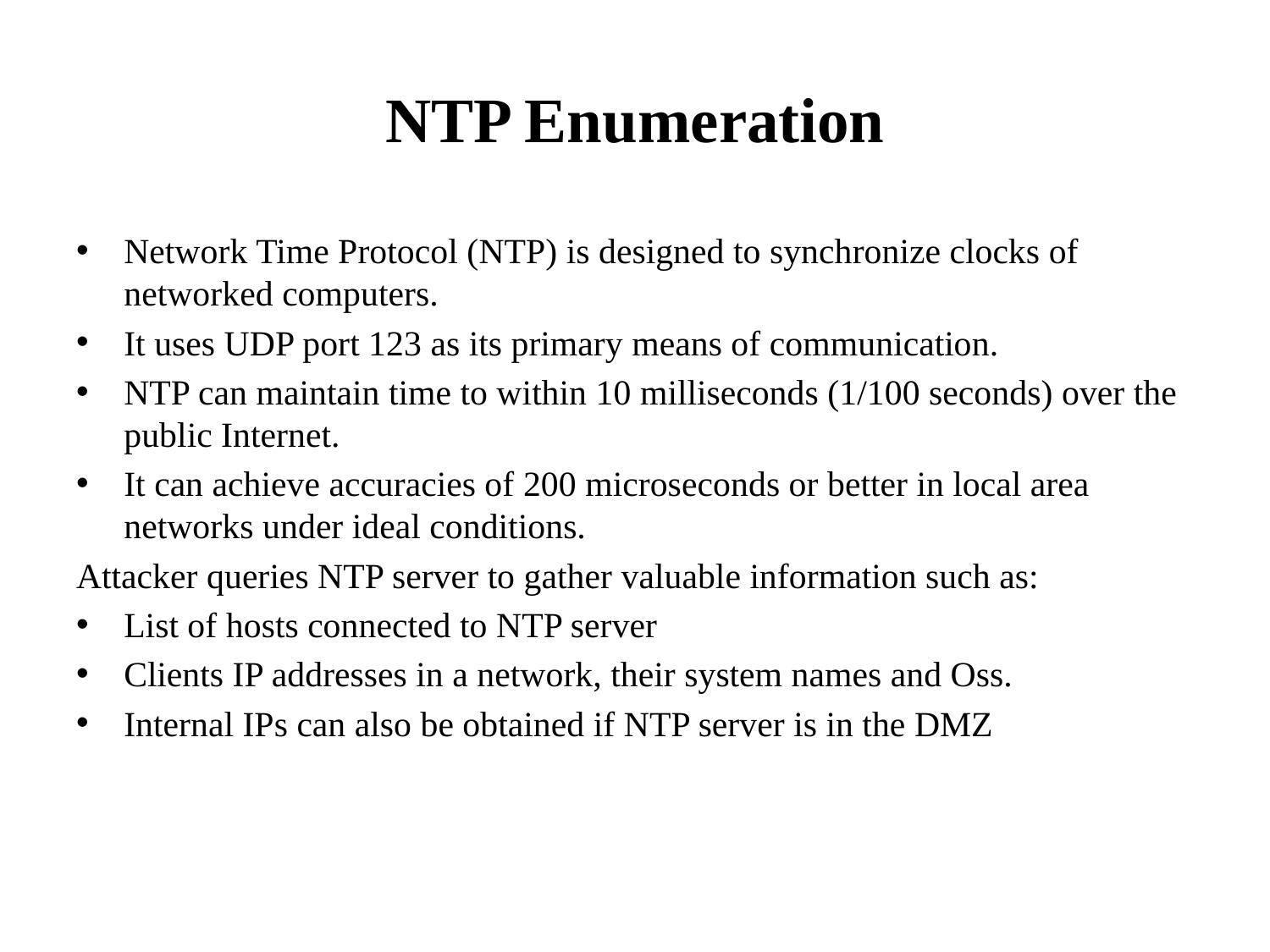

# NTP Enumeration
Network Time Protocol (NTP) is designed to synchronize clocks of networked computers.
It uses UDP port 123 as its primary means of communication.
NTP can maintain time to within 10 milliseconds (1/100 seconds) over the public Internet.
It can achieve accuracies of 200 microseconds or better in local area networks under ideal conditions.
Attacker queries NTP server to gather valuable information such as:
List of hosts connected to NTP server
Clients IP addresses in a network, their system names and Oss.
Internal IPs can also be obtained if NTP server is in the DMZ